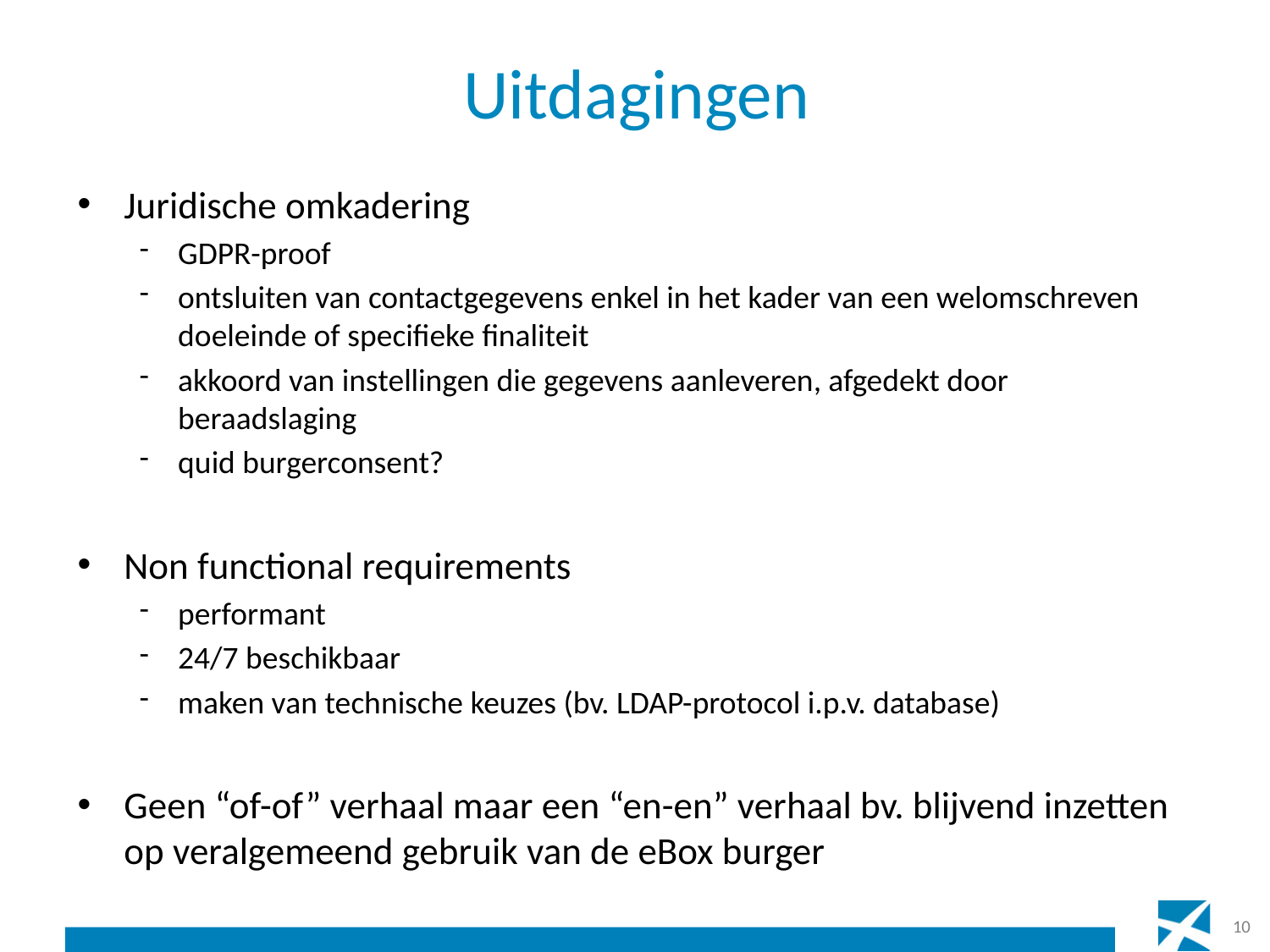

# Uitdagingen
Juridische omkadering
GDPR-proof
ontsluiten van contactgegevens enkel in het kader van een welomschreven doeleinde of specifieke finaliteit
akkoord van instellingen die gegevens aanleveren, afgedekt door beraadslaging
quid burgerconsent?

Non functional requirements
performant
24/7 beschikbaar
maken van technische keuzes (bv. LDAP-protocol i.p.v. database)

Geen “of-of” verhaal maar een “en-en” verhaal bv. blijvend inzetten op veralgemeend gebruik van de eBox burger

10